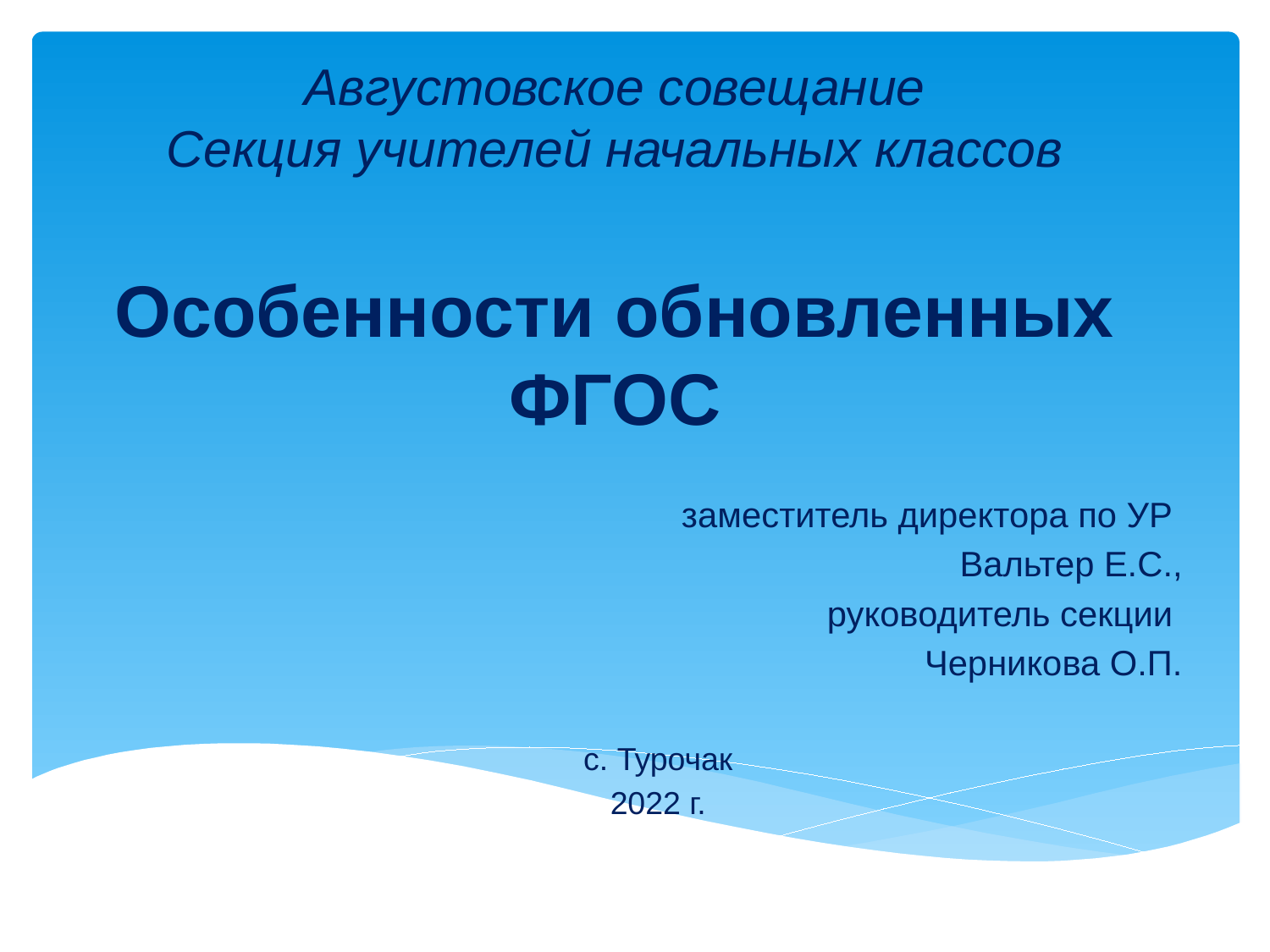

# Августовское совещание Секция учителей начальных классов Особенности обновленных ФГОС
заместитель директора по УР
Вальтер Е.С.,
руководитель секции
Черникова О.П.

с. Турочак
2022 г.